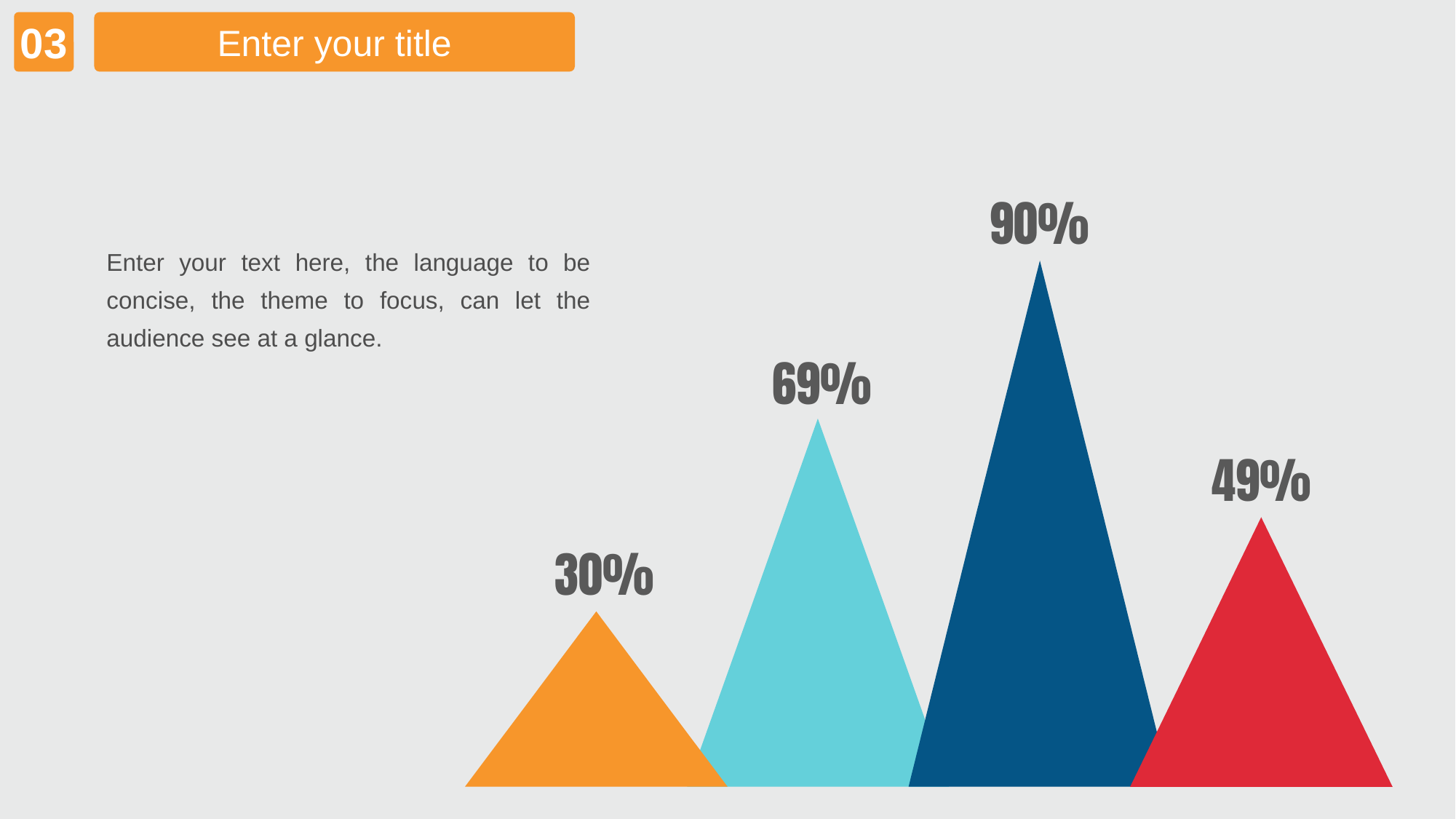

03
Enter your title
90%
Enter your text here, the language to be concise, the theme to focus, can let the audience see at a glance.

69%

49%

30%